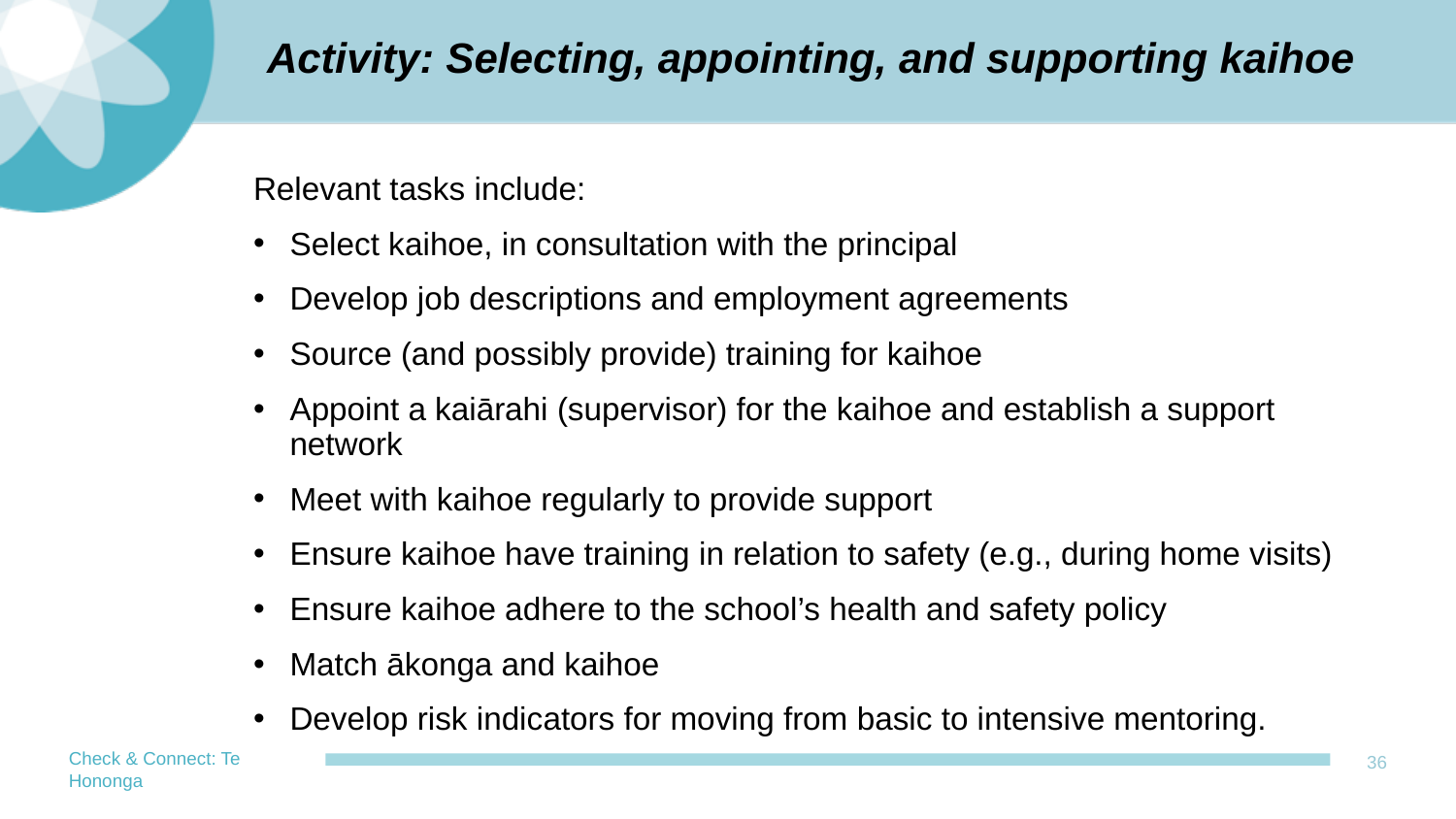

Activity: Selecting, appointing, and supporting kaihoe
Relevant tasks include:
Select kaihoe, in consultation with the principal
Develop job descriptions and employment agreements
Source (and possibly provide) training for kaihoe
Appoint a kaiārahi (supervisor) for the kaihoe and establish a support network
Meet with kaihoe regularly to provide support
Ensure kaihoe have training in relation to safety (e.g., during home visits)
Ensure kaihoe adhere to the school’s health and safety policy
Match ākonga and kaihoe
Develop risk indicators for moving from basic to intensive mentoring.
36